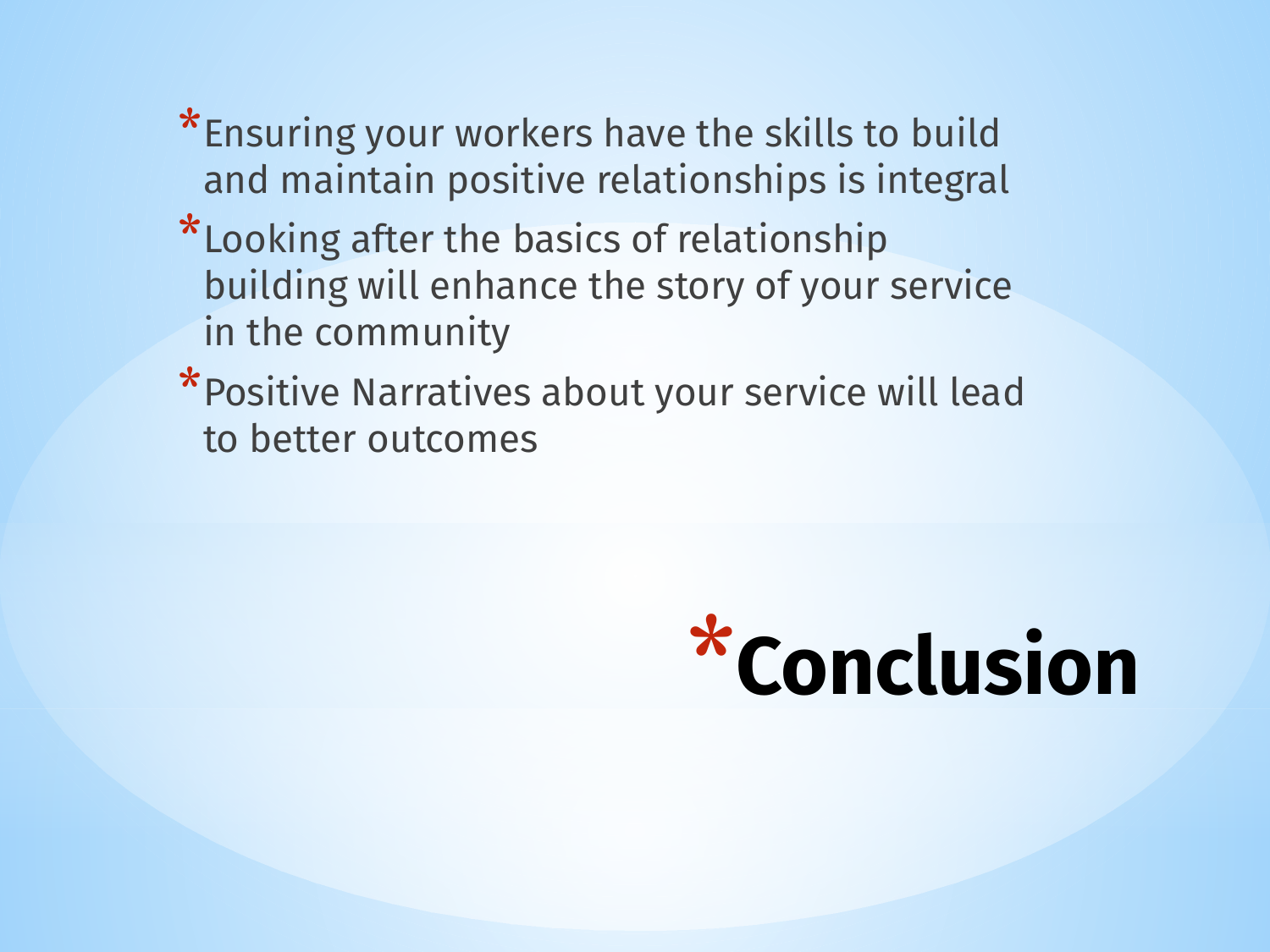

Ensuring your workers have the skills to build and maintain positive relationships is integral
Looking after the basics of relationship building will enhance the story of your service in the community
Positive Narratives about your service will lead to better outcomes

# Conclusion